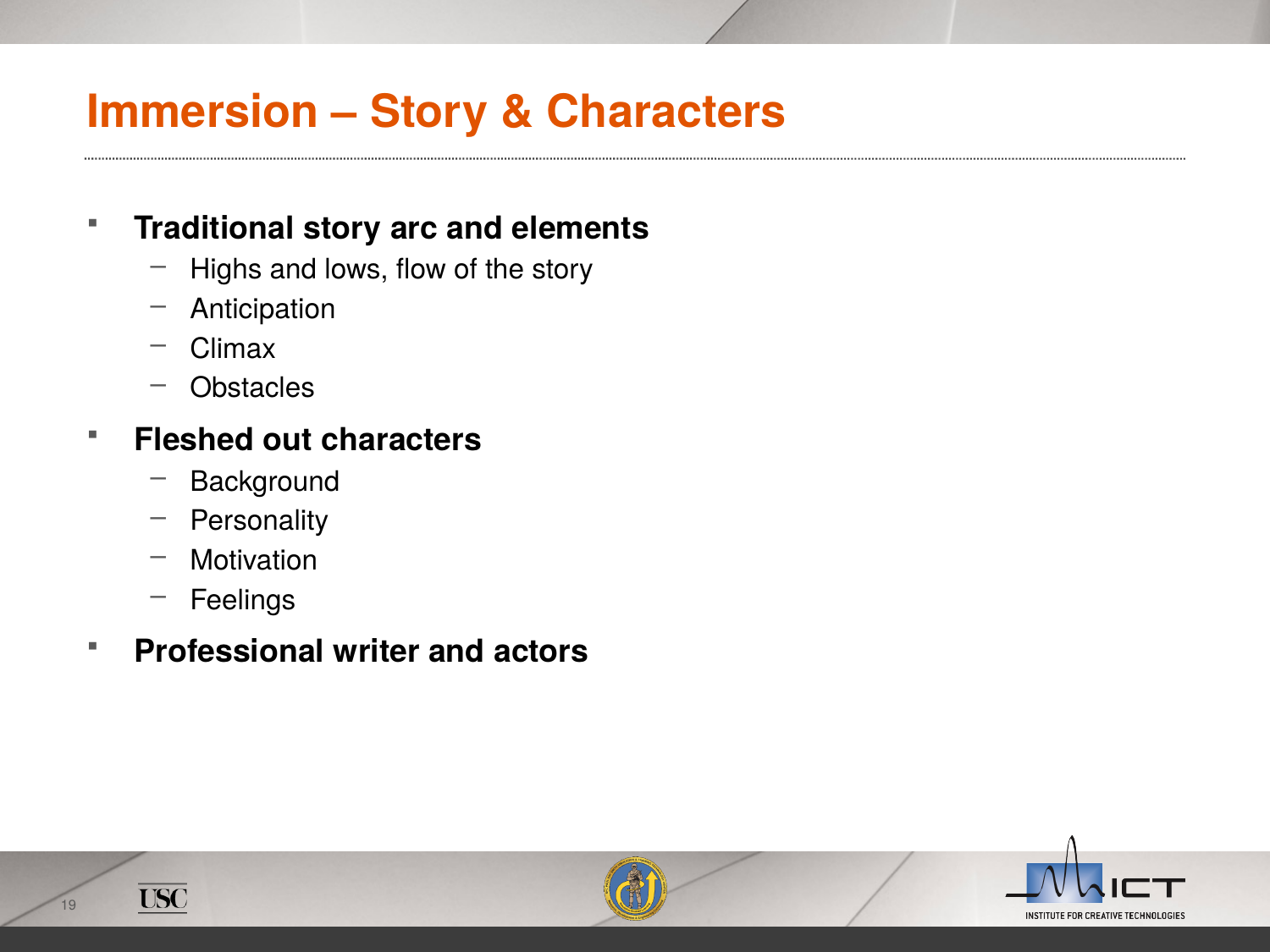

# Immersion – Story & Characters
Traditional story arc and elements
Highs and lows, flow of the story
Anticipation
Climax
Obstacles
Fleshed out characters
Background
Personality
Motivation
Feelings
Professional writer and actors